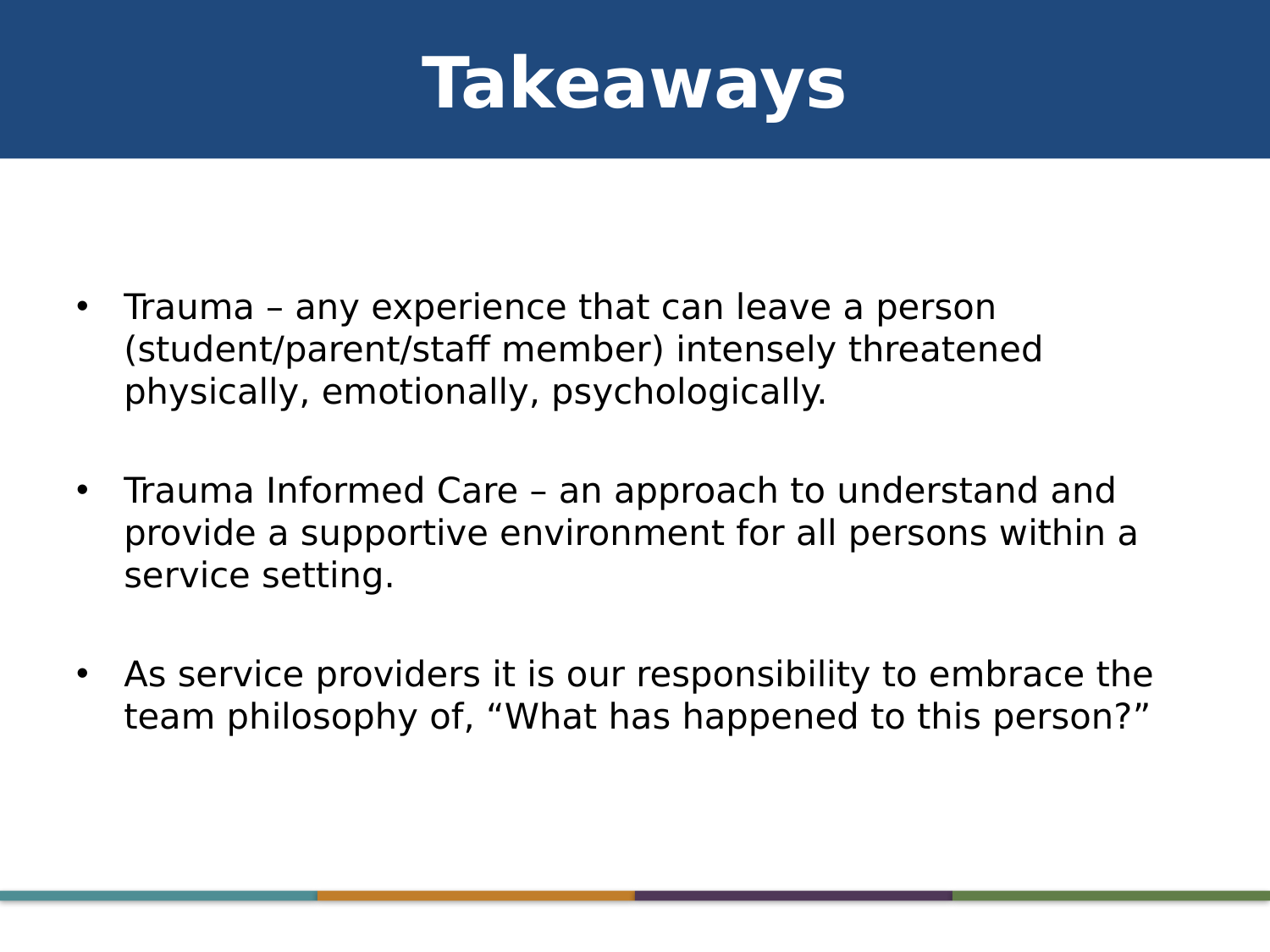

# Takeaways

Trauma – any experience that can leave a person (student/parent/staff member) intensely threatened physically, emotionally, psychologically.

Trauma Informed Care – an approach to understand and provide a supportive environment for all persons within a service setting.

As service providers it is our responsibility to embrace the team philosophy of, “What has happened to this person?”